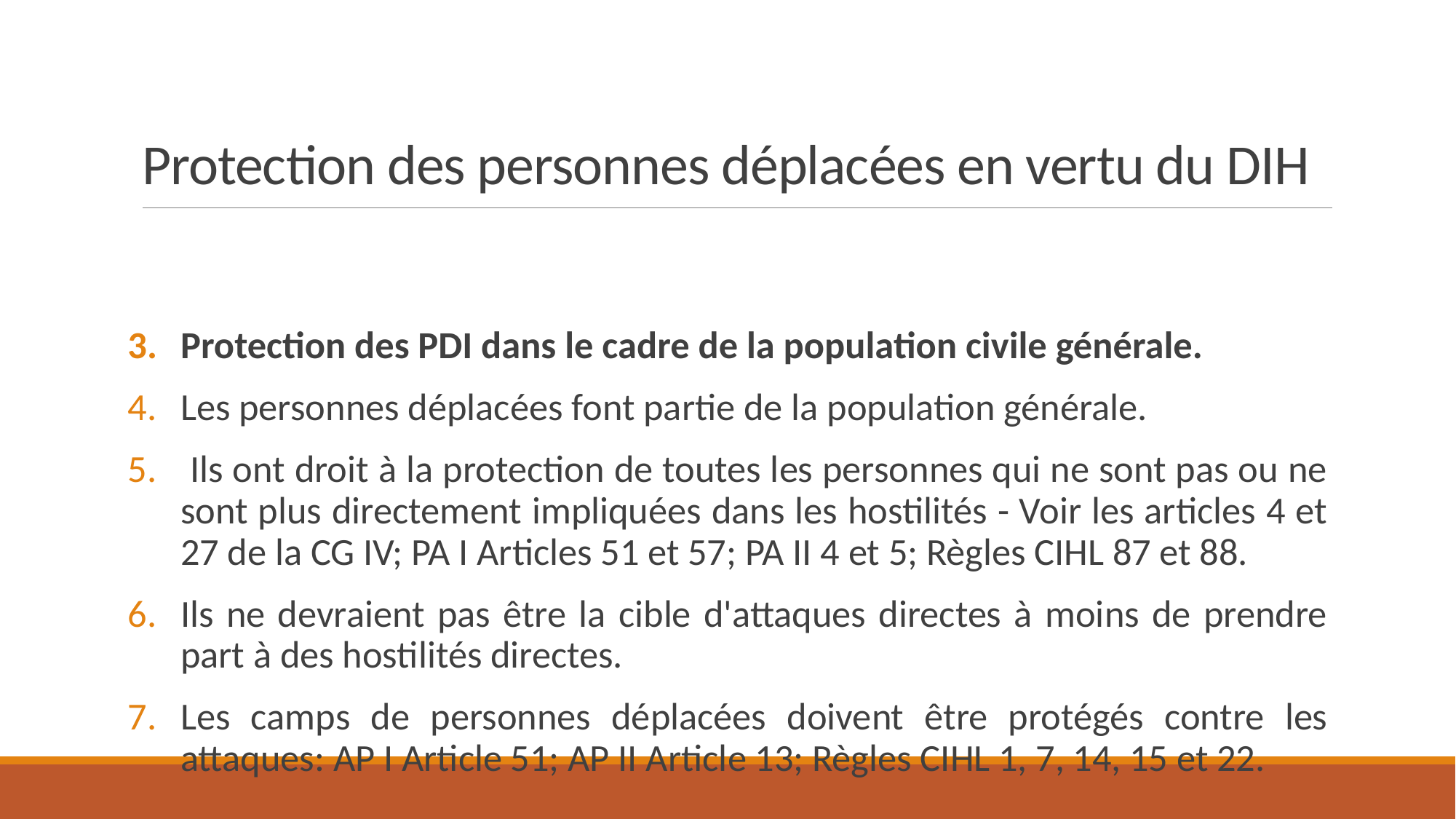

# Protection des personnes déplacées en vertu du DIH

Protection des PDI dans le cadre de la population civile générale.
Les personnes déplacées font partie de la population générale.
 Ils ont droit à la protection de toutes les personnes qui ne sont pas ou ne sont plus directement impliquées dans les hostilités - Voir les articles 4 et 27 de la CG IV; PA I Articles 51 et 57; PA II 4 et 5; Règles CIHL 87 et 88.
Ils ne devraient pas être la cible d'attaques directes à moins de prendre part à des hostilités directes.
Les camps de personnes déplacées doivent être protégés contre les attaques: AP I Article 51; AP II Article 13; Règles CIHL 1, 7, 14, 15 et 22.